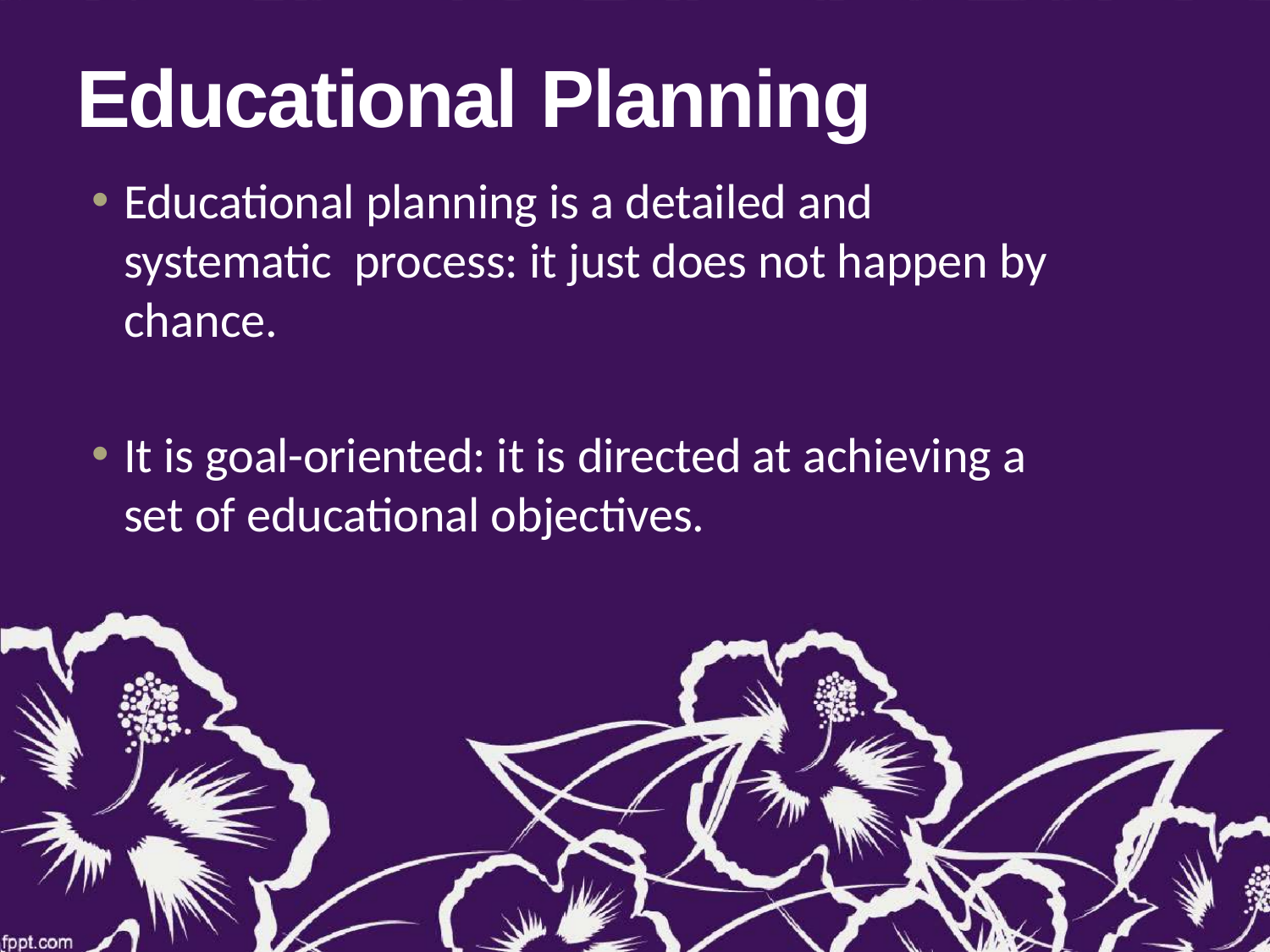

# Educational Planning
Educational planning is a detailed and systematic  process: it just does not happen by chance.

It is goal-oriented: it is directed at achieving a set of educational objectives.